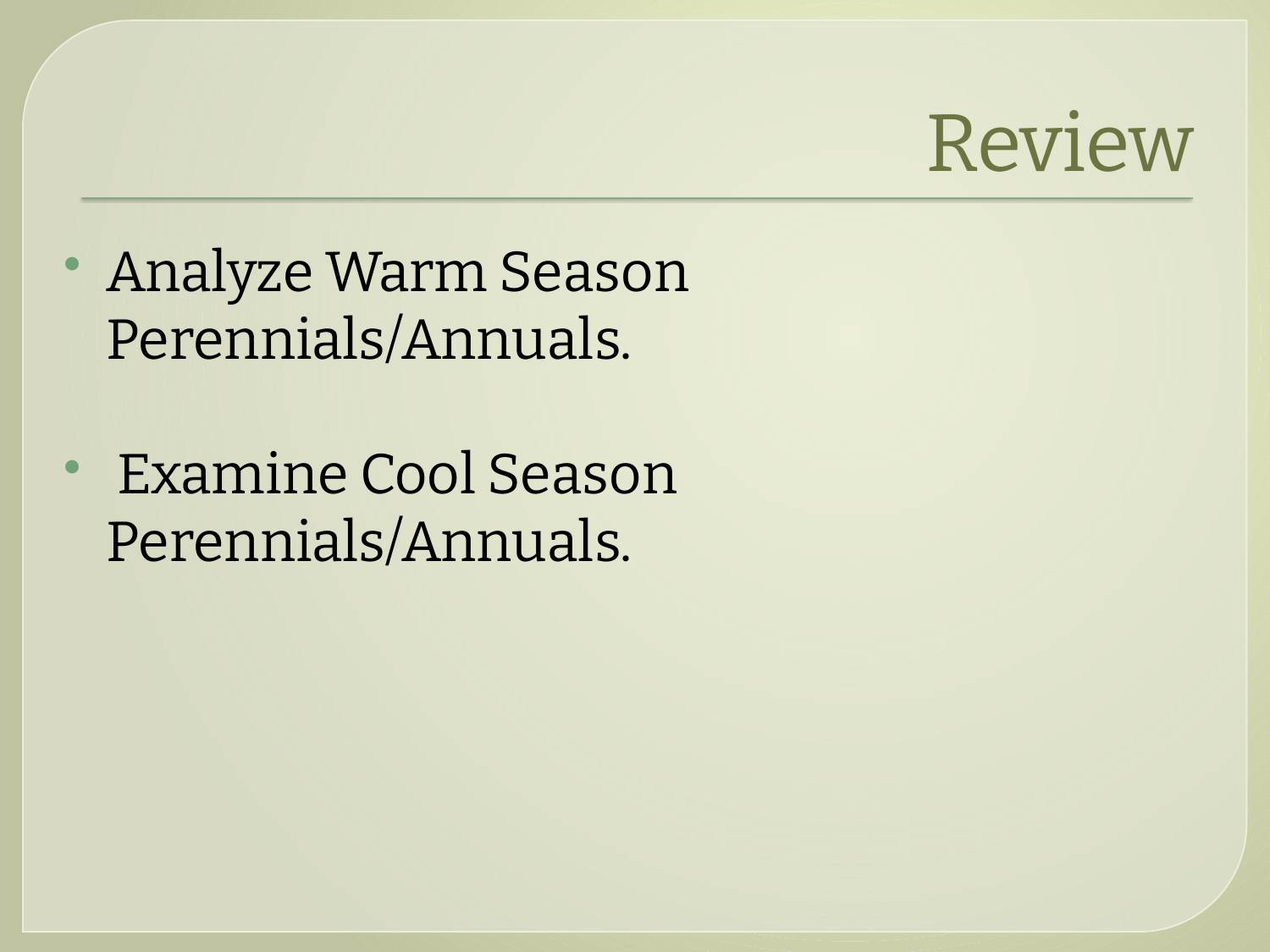

# Review
Analyze Warm Season Perennials/Annuals.

 Examine Cool Season Perennials/Annuals.